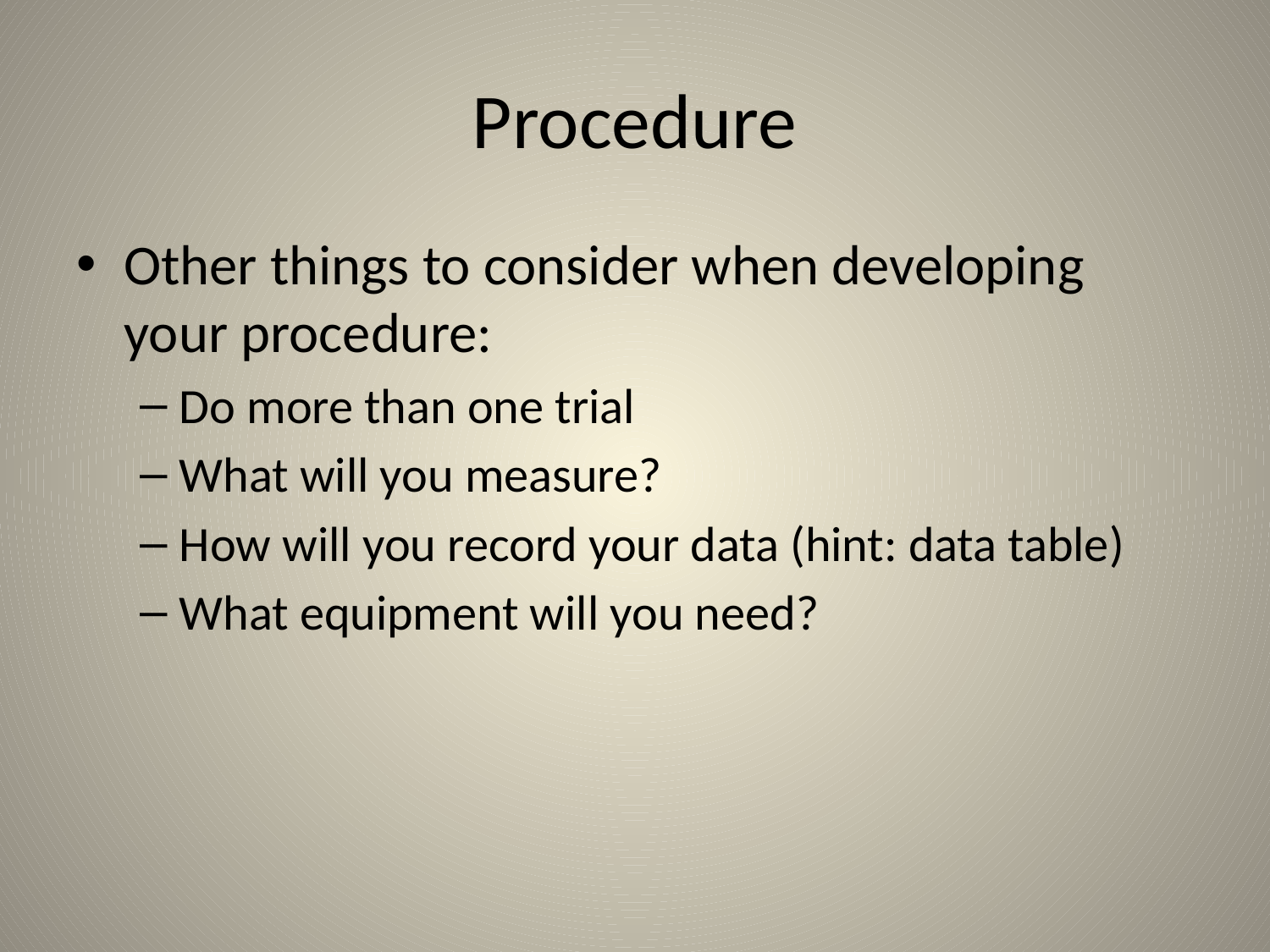

# Procedure
Other things to consider when developing your procedure:
Do more than one trial
What will you measure?
How will you record your data (hint: data table)
What equipment will you need?